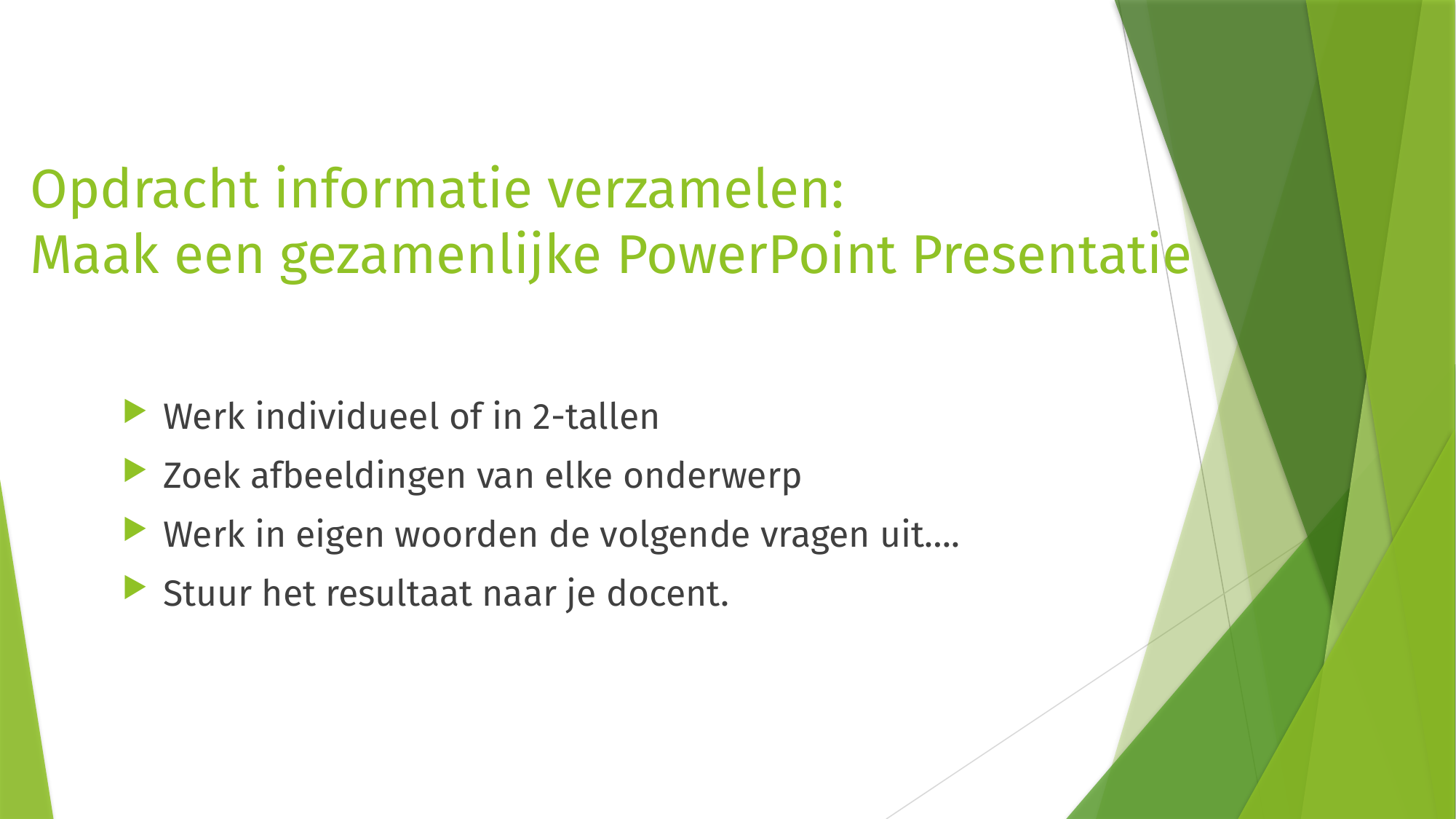

# Opdracht informatie verzamelen: Maak een gezamenlijke PowerPoint Presentatie
Werk individueel of in 2-tallen
Zoek afbeeldingen van elke onderwerp
Werk in eigen woorden de volgende vragen uit….
Stuur het resultaat naar je docent.